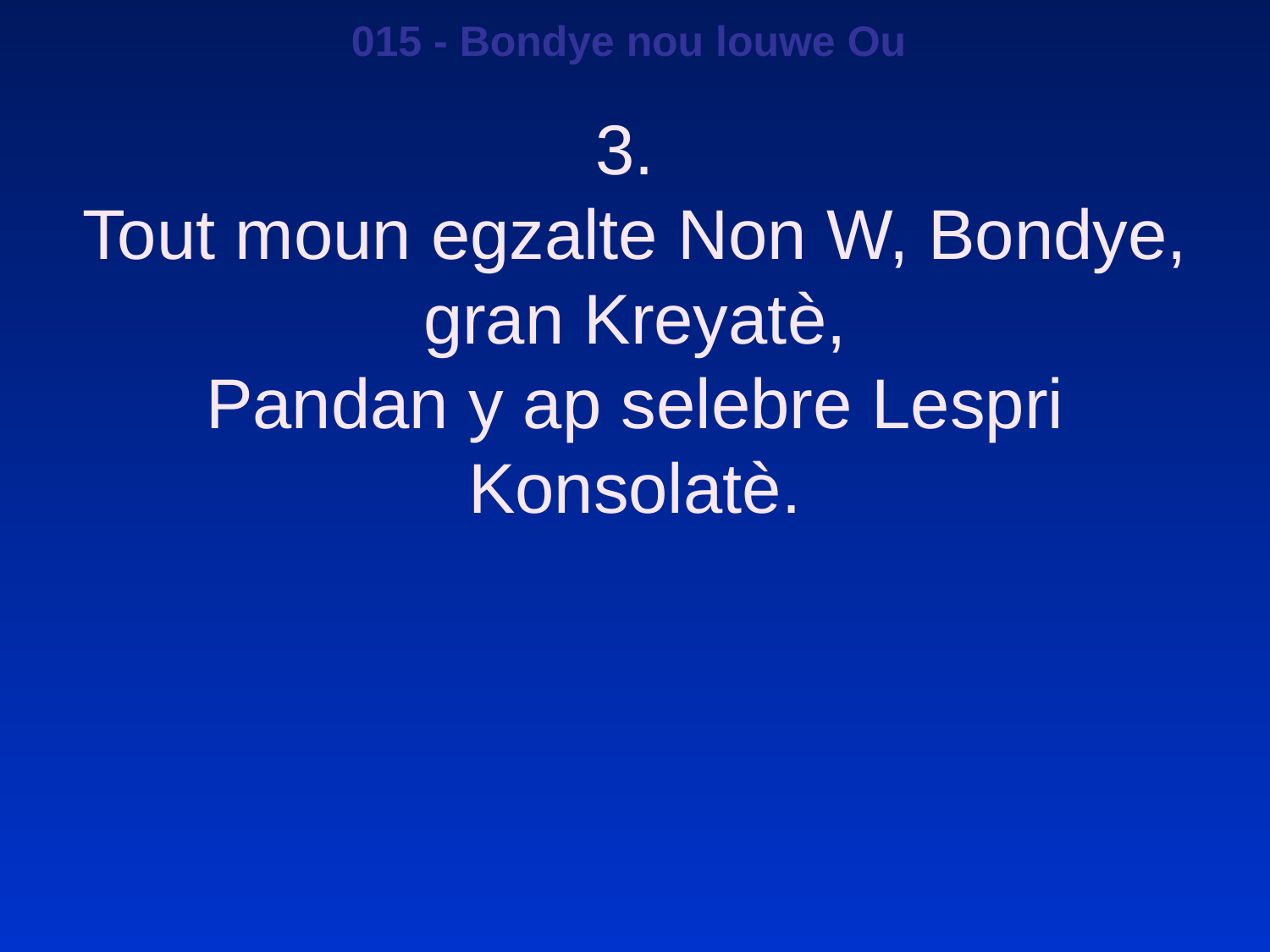

015 - Bondye nou louwe Ou
3.
Tout moun egzalte Non W, Bondye, gran Kreyatè,
Pandan y ap selebre Lespri Konsolatè.